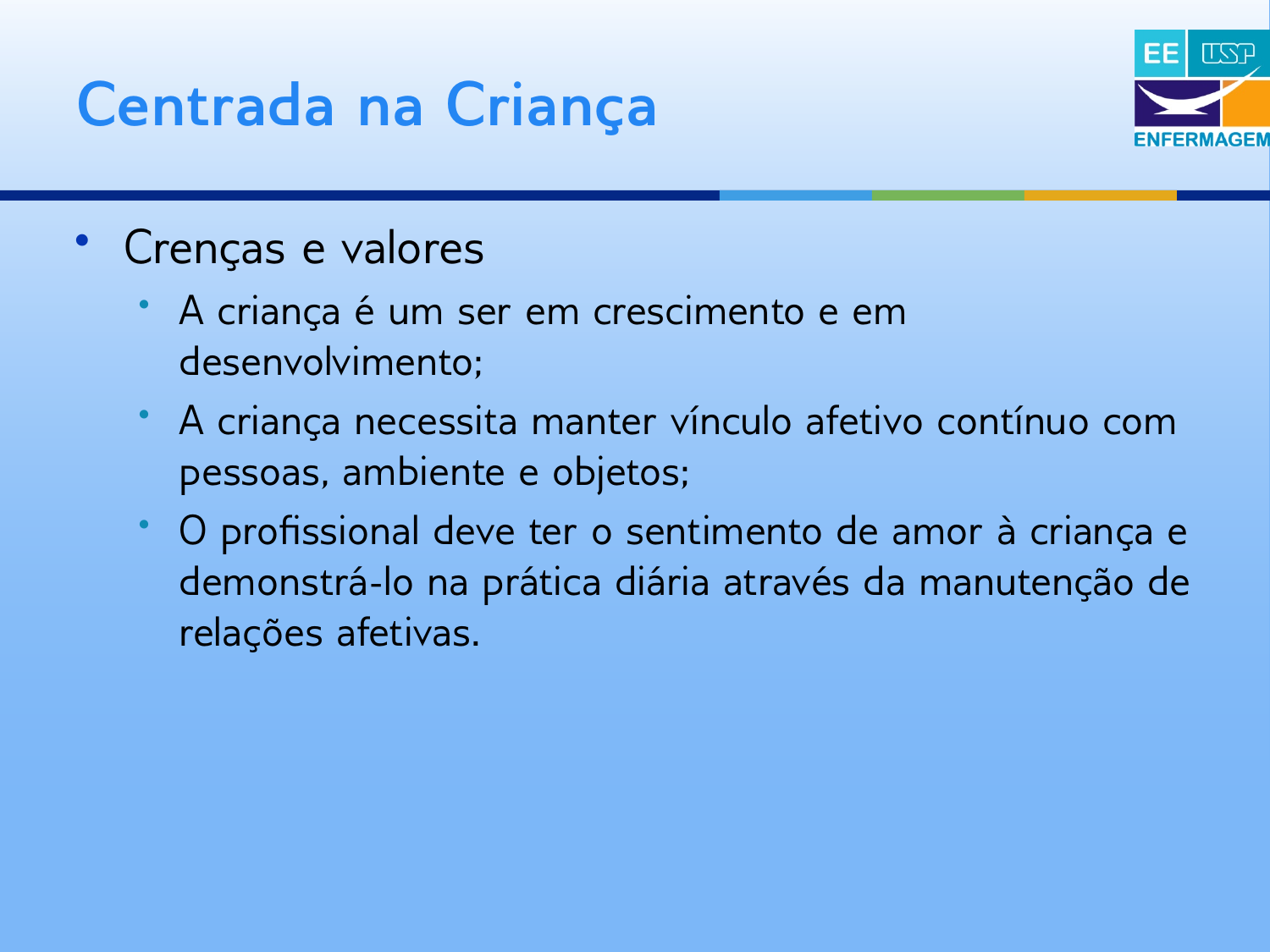

# Centrada na Criança
Crenças e valores
A criança é um ser em crescimento e em desenvolvimento;
A criança necessita manter vínculo afetivo contínuo com pessoas, ambiente e objetos;
O profissional deve ter o sentimento de amor à criança e demonstrá-lo na prática diária através da manutenção de relações afetivas.